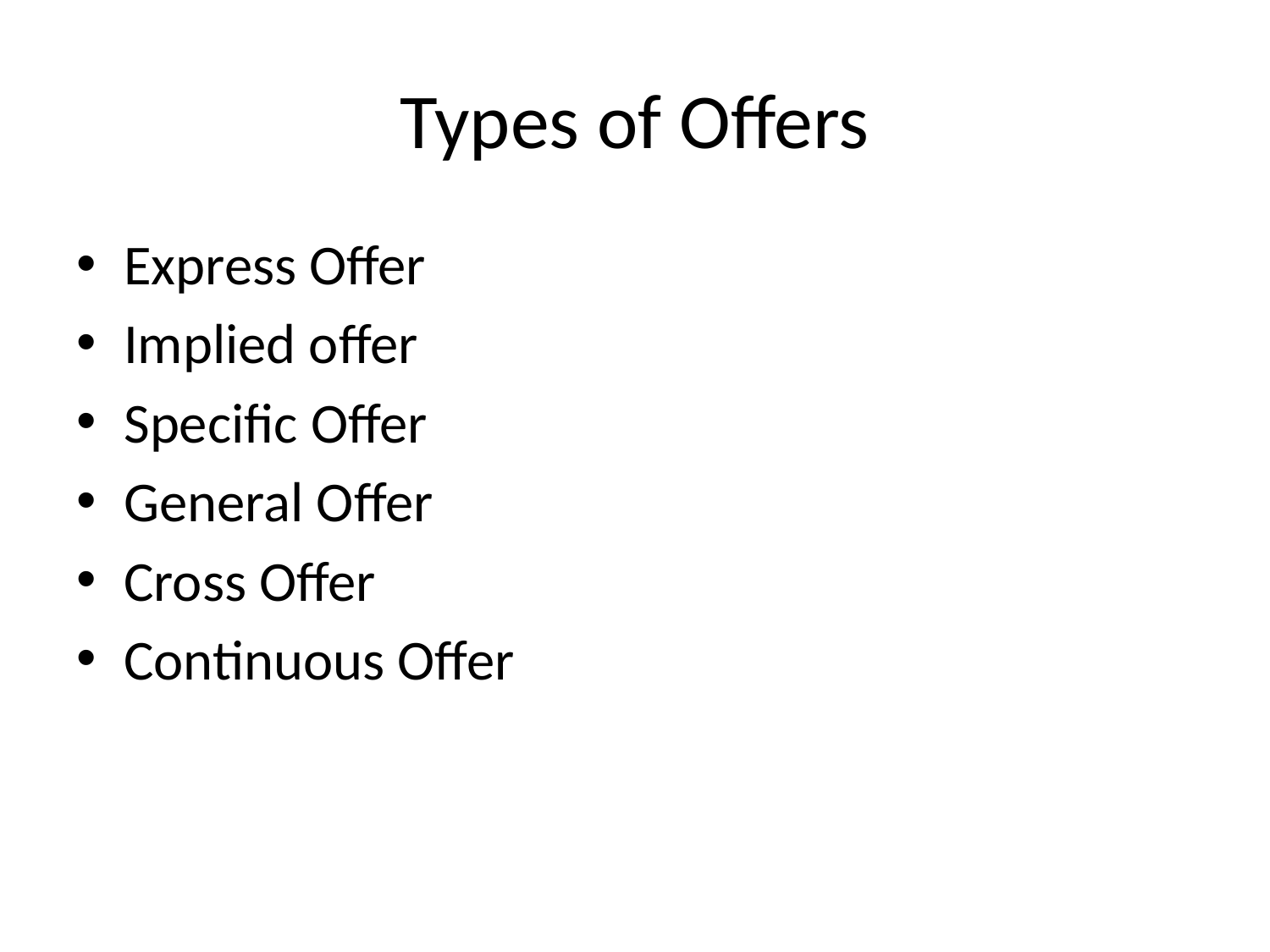

# Types of Offers
Express Offer
Implied offer
Specific Offer
General Offer
Cross Offer
Continuous Offer